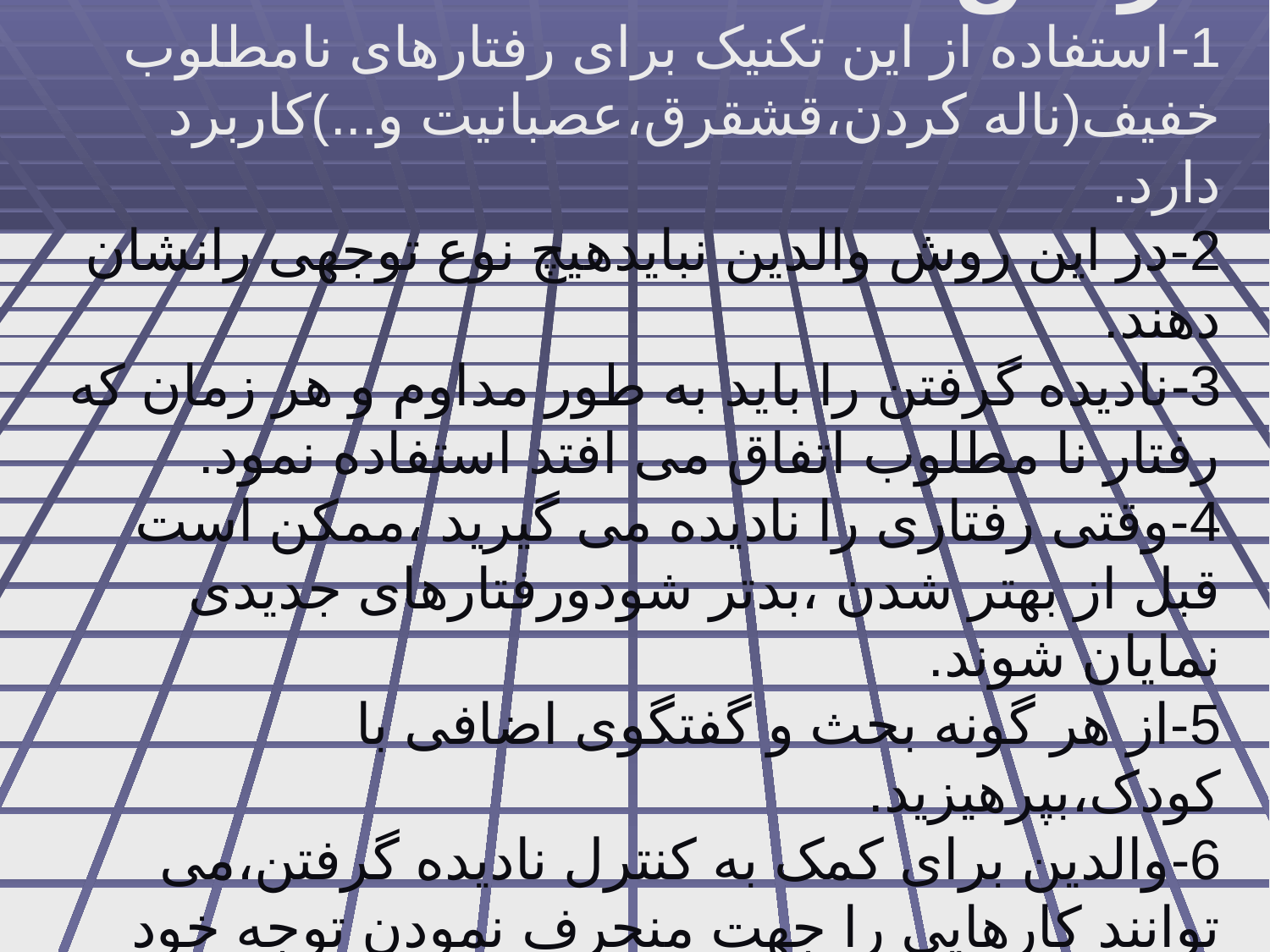

# اصول استفاده از نادیده گرفتن: 1-استفاده از این تکنیک برای رفتارهای نامطلوب خفیف(ناله کردن،قشقرق،عصبانیت و...)کاربرد دارد. 2-در این روش والدین نبایدهیچ نوع توجهی رانشان دهند. 3-نادیده گرفتن را باید به طور مداوم و هر زمان که رفتار نا مطلوب اتفاق می افتد استفاده نمود. 4-وقتی رفتاری را نادیده می گیرید ،ممکن است قبل از بهتر شدن ،بدتر شودورفتارهای جدیدی نمایان شوند. 5-از هر گونه بحث و گفتگوی اضافی با کودک،بپرهیزید. 6-والدین برای کمک به کنترل نادیده گرفتن،می توانند کارهایی را جهت منحرف نمودن توجه خود انجام دهند. 7- بعد از این روش باید از تحسین استفاده نمود.